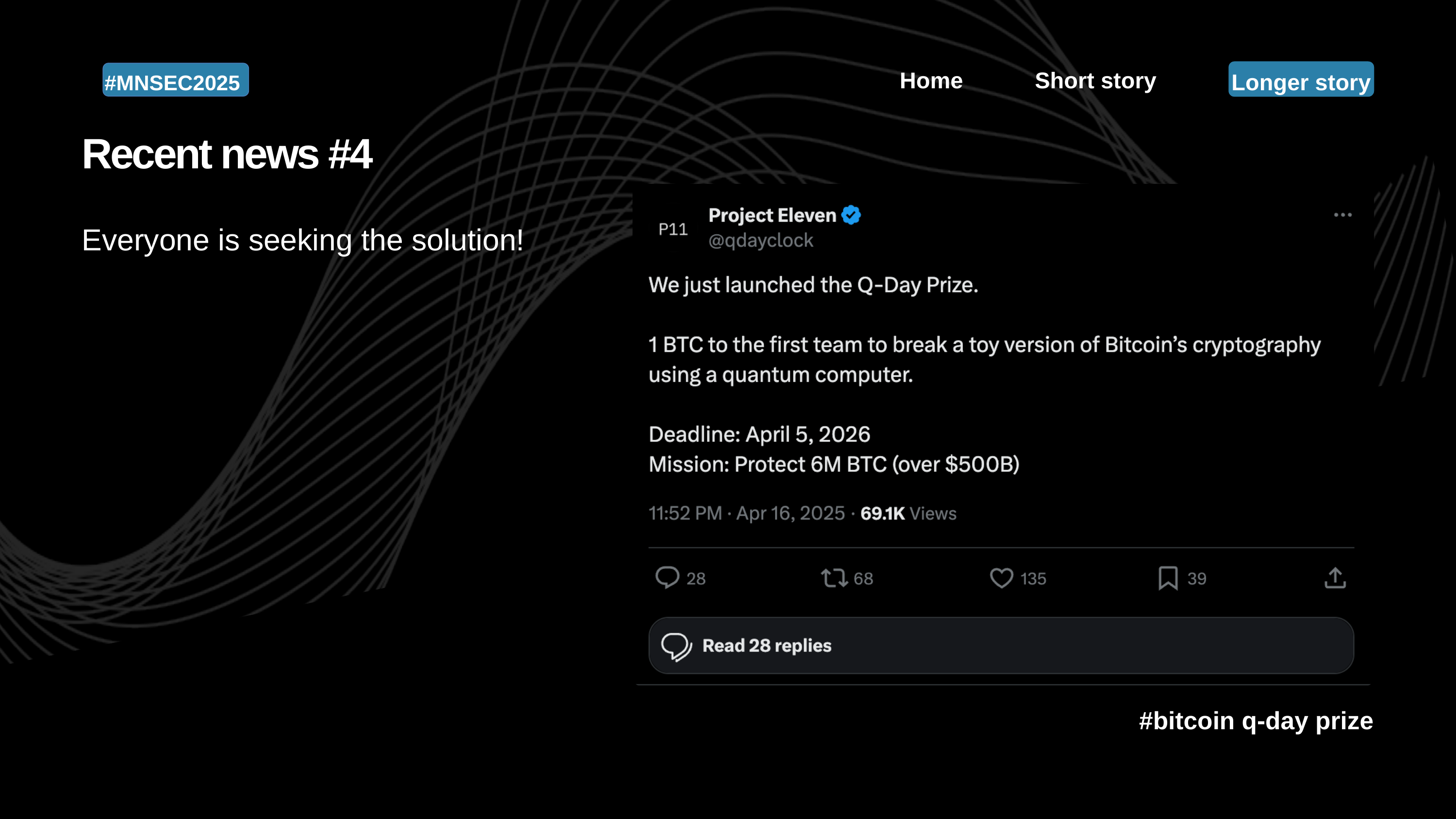

Home
Short story
Longer story
#MNSEC2025
Recent news #4

Everyone is seeking the solution!
#bitcoin q-day prize